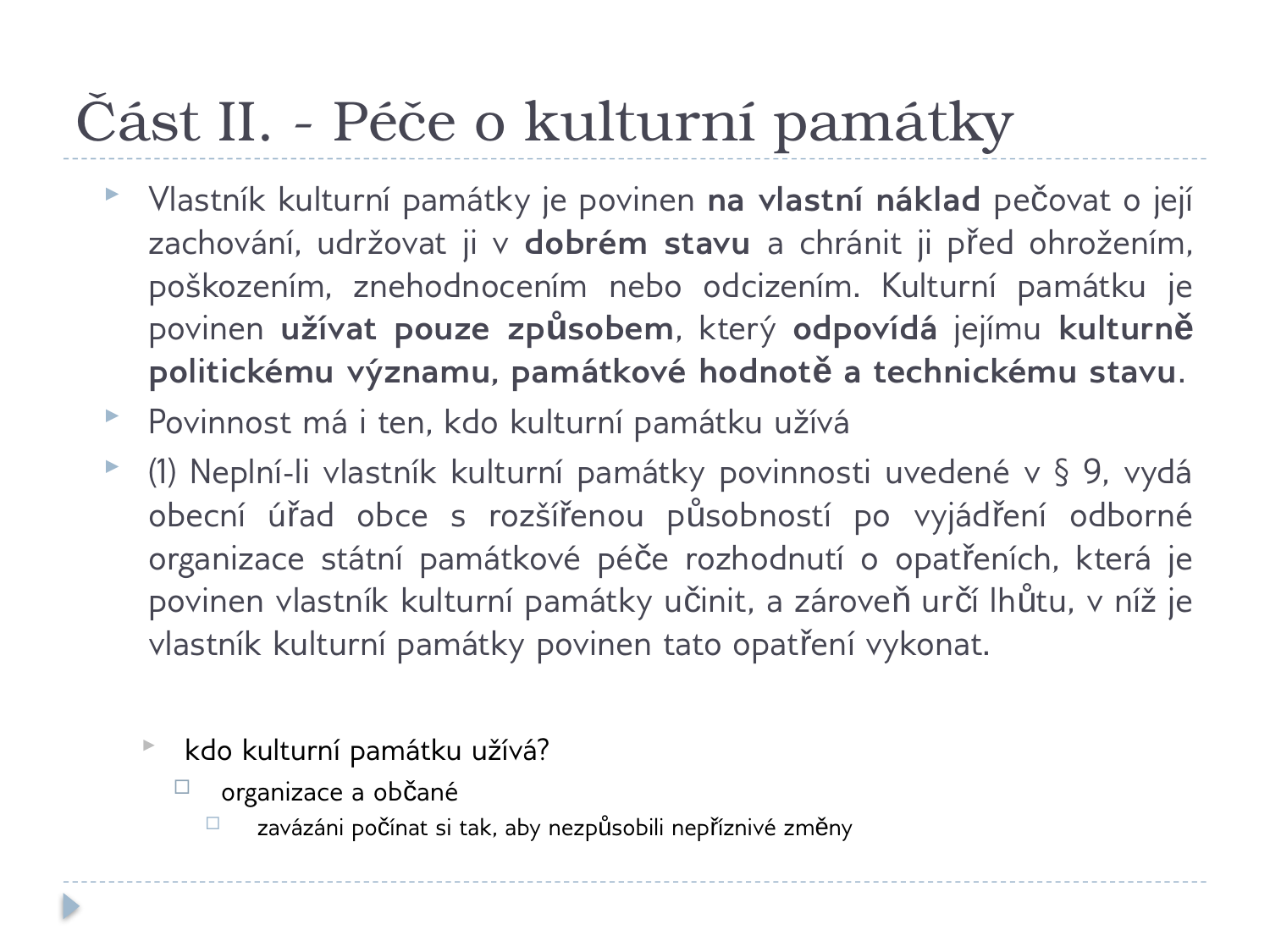

# Část II. - Péče o kulturní památky
Vlastník kulturní památky je povinen na vlastní náklad pečovat o její zachování, udržovat ji v dobrém stavu a chránit ji před ohrožením, poškozením, znehodnocením nebo odcizením. Kulturní památku je povinen užívat pouze způsobem, který odpovídá jejímu kulturně politickému významu, památkové hodnotě a technickému stavu.
Povinnost má i ten, kdo kulturní památku užívá
(1) Neplní-li vlastník kulturní památky povinnosti uvedené v § 9, vydá obecní úřad obce s rozšířenou působností po vyjádření odborné organizace státní památkové péče rozhodnutí o opatřeních, která je povinen vlastník kulturní památky učinit, a zároveň určí lhůtu, v níž je vlastník kulturní památky povinen tato opatření vykonat.

kdo kulturní památku užívá?
organizace a občané
zavázáni počínat si tak, aby nezpůsobili nepříznivé změny